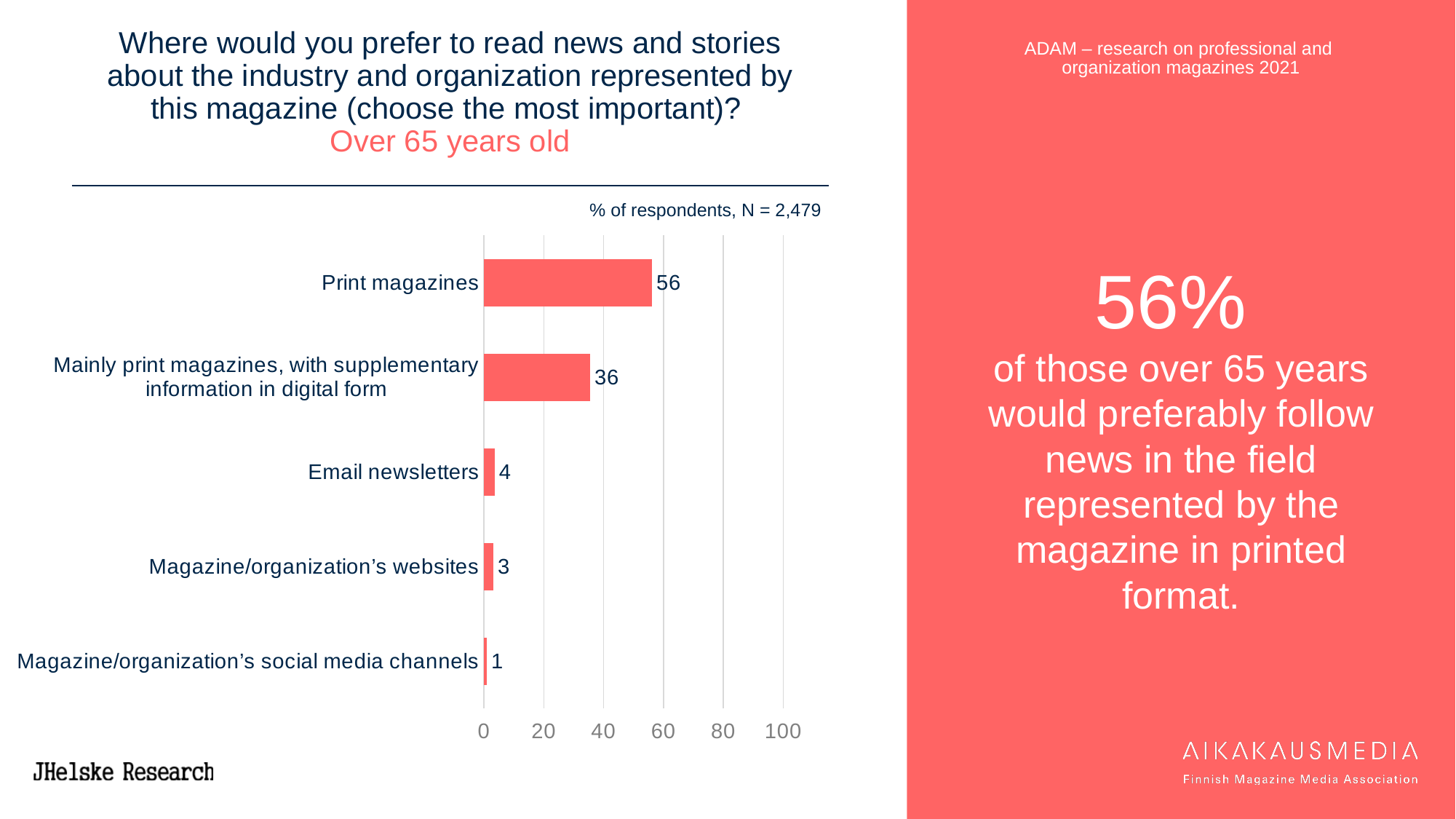

# Where would you prefer to read news and stories about the industry and organization represented by this magazine (choose the most important)? Over 65 years old
56%
of those over 65 years would preferably follow news in the field represented by the magazine in printed format.
% of respondents, N = 2,479

### Chart

| Category | 20 ADAM |
|---|---|
| Print magazines | 56.18161794152984 |
| Mainly print magazines, with supplementary information in digital form | 35.50252302763317 |
| Email newsletters | 3.5718061674008807 |
| Magazine/organization’s websites | 3.1604725670804967 |
| Magazine/organization’s social media channels | 0.9678814577492991 |